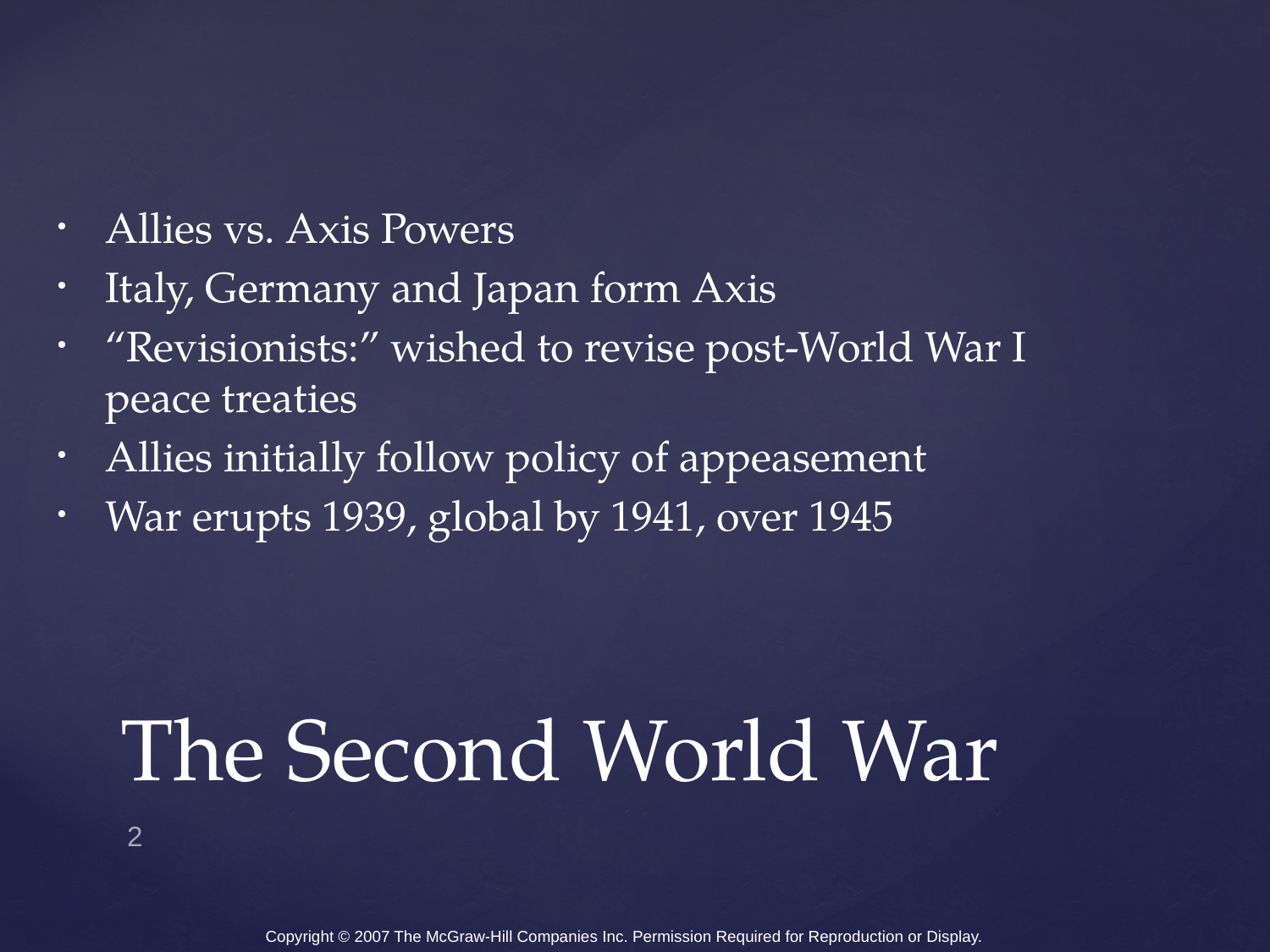

Allies vs. Axis Powers
Italy, Germany and Japan form Axis
“Revisionists:” wished to revise post-World War I peace treaties
Allies initially follow policy of appeasement
War erupts 1939, global by 1941, over 1945
# The Second World War
2